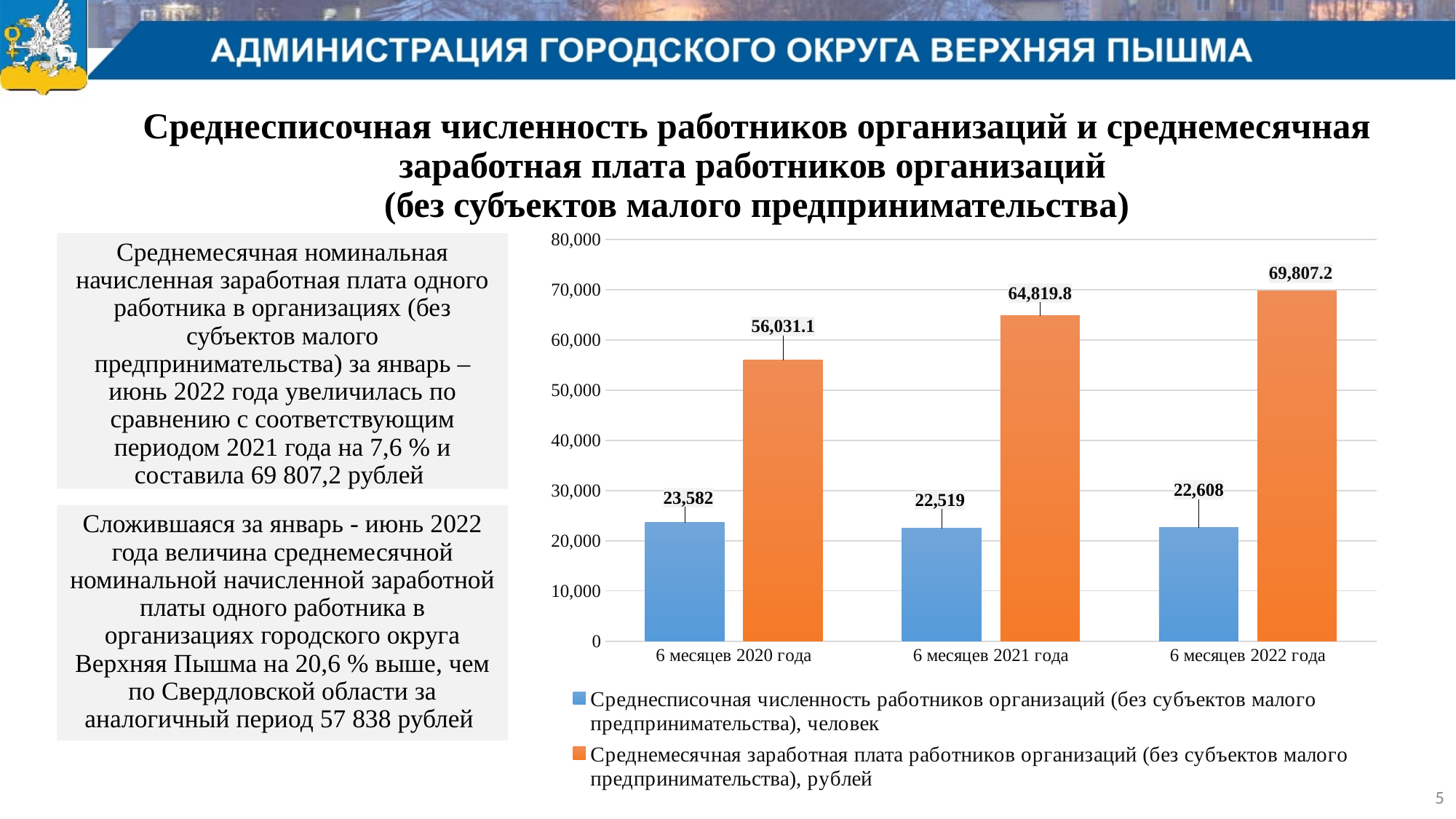

# Среднесписочная численность работников организаций и среднемесячная заработная плата работников организаций (без субъектов малого предпринимательства)

### Chart

| Category | Среднесписочная численность работников организаций (без субъектов малого предпринимательства), человек | Среднемесячная заработная плата работников организаций (без субъектов малого предпринимательства), рублей |
|---|---|---|
| 6 месяцев 2020 года | 23582.0 | 56031.1 |
| 6 месяцев 2021 года | 22519.0 | 64819.8 |
| 6 месяцев 2022 года | 22608.0 | 69807.2 |
Среднемесячная номинальная начисленная заработная плата одного работника в организациях (без субъектов малого предпринимательства) за январь – июнь 2022 года увеличилась по сравнению с соответствующим периодом 2021 года на 7,6 % и составила 69 807,2 рублей
Сложившаяся за январь - июнь 2022 года величина среднемесячной номинальной начисленной заработной платы одного работника в организациях городского округа Верхняя Пышма на 20,6 % выше, чем по Свердловской области за аналогичный период 57 838 рублей
5